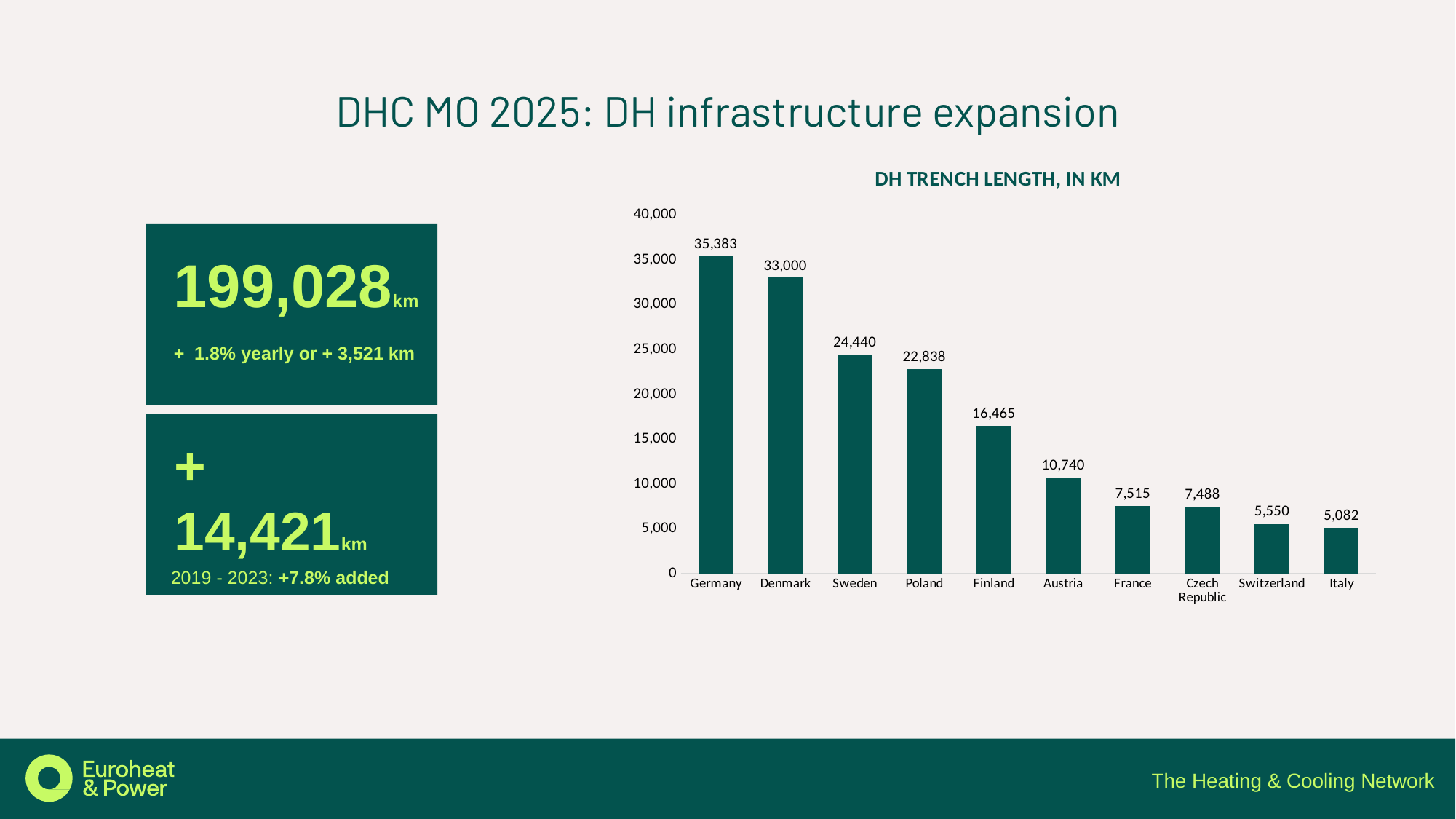

# DHC MO 2025: DH infrastructure expansion

### Chart: DH TRENCH LENGTH, IN KM

| Category |  |
|---|---|
| Germany | 35383.0 |
| Denmark | 33000.0 |
| Sweden | 24440.0 |
| Poland | 22838.0 |
| Finland | 16465.0 |
| Austria | 10740.0 |
| France | 7515.0 |
| Czech Republic | 7488.0 |
| Switzerland | 5550.0 |
| Italy | 5081.9838859948195 |
199,028km

+  1.8% yearly or + 3,521 km

+ 14,421km

2019 - 2023: +7.8% added